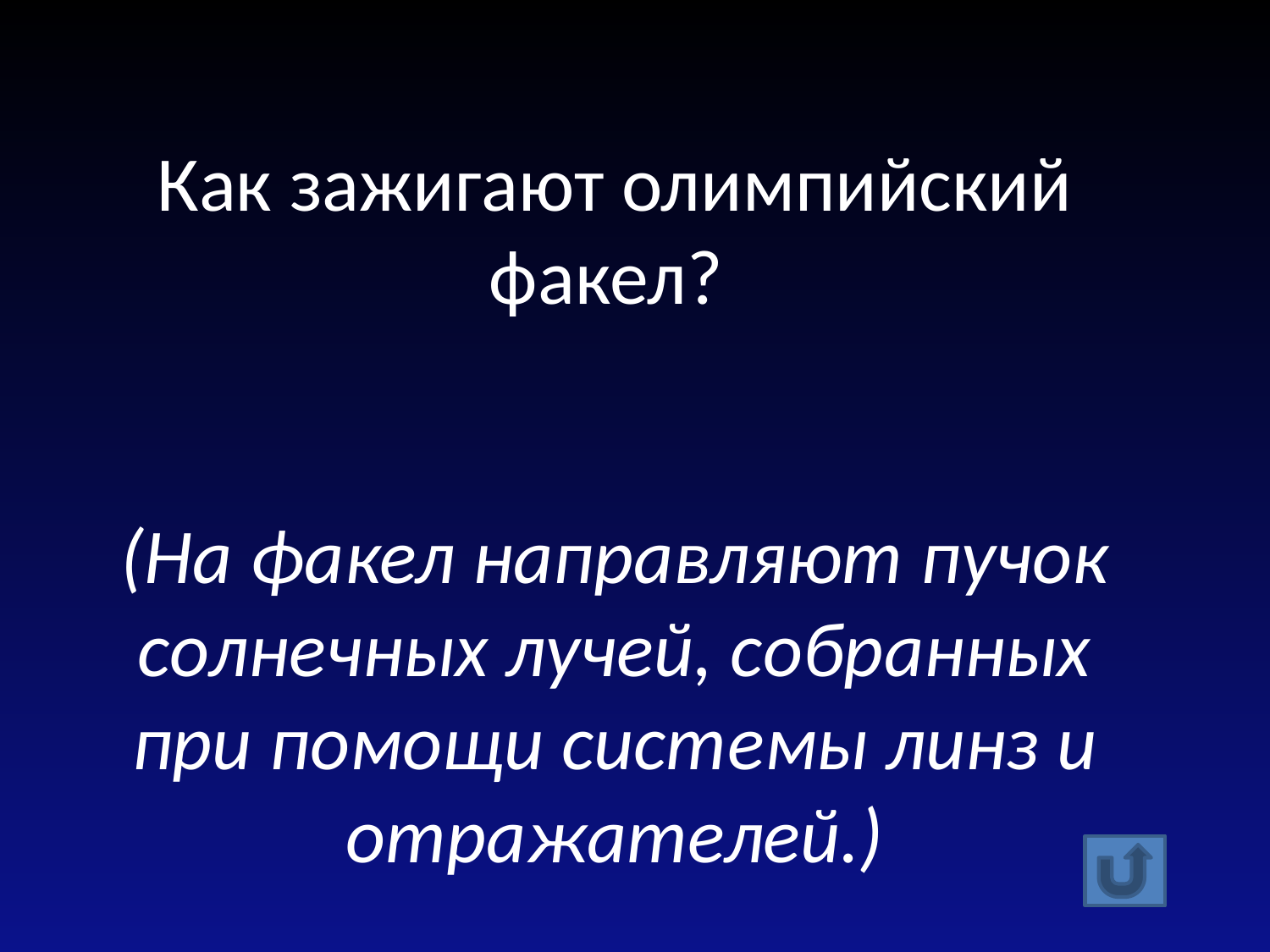

Как зажигают олимпийский факел?

(На факел направляют пучок солнечных лучей, собранных при помощи системы линз и отражателей.)